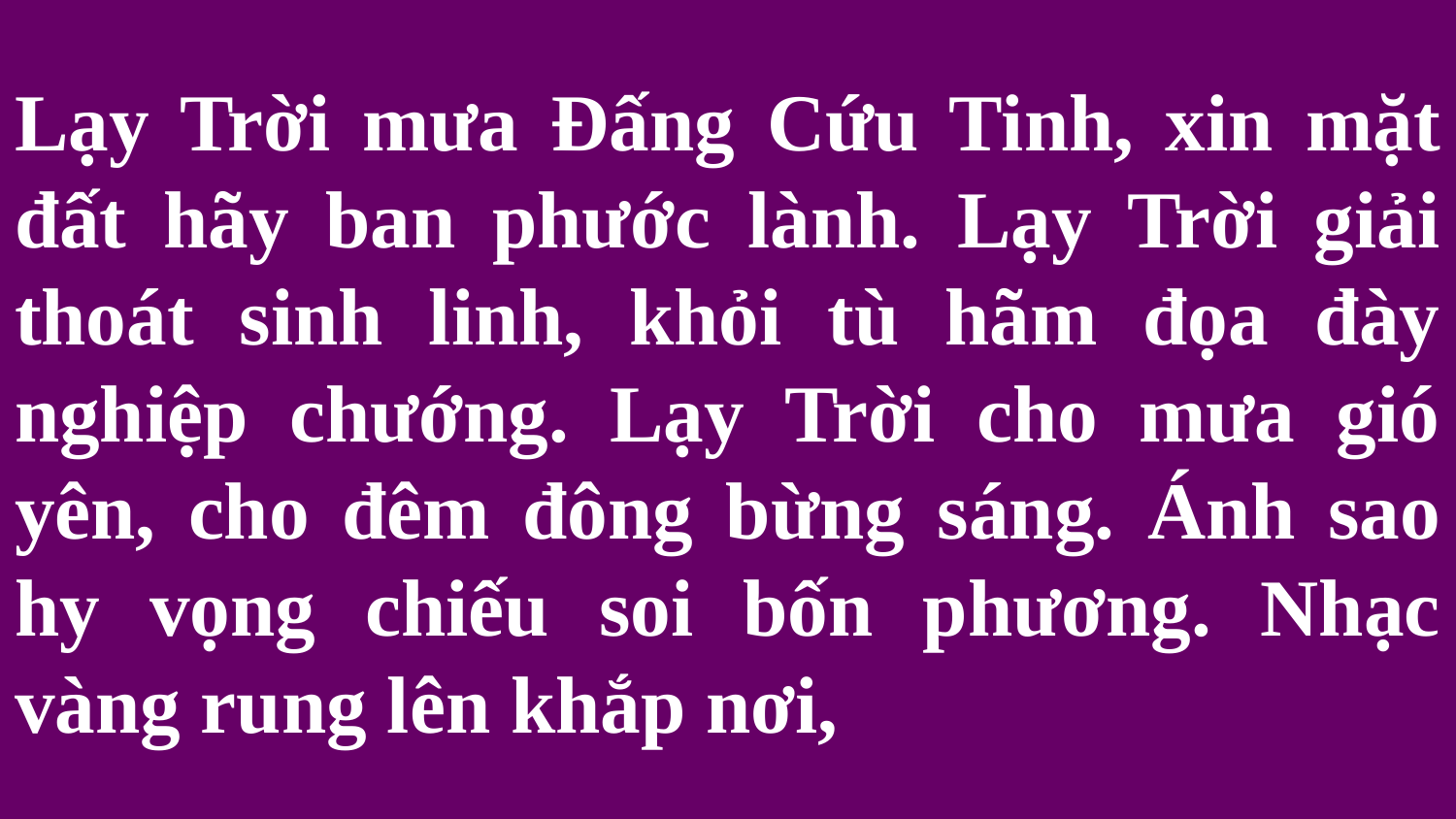

# Lạy Trời mưa Đấng Cứu Tinh, xin mặt đất hãy ban phước lành. Lạy Trời giải thoát sinh linh, khỏi tù hãm đọa đày nghiệp chướng. Lạy Trời cho mưa gió yên, cho đêm đông bừng sáng. Ánh sao hy vọng chiếu soi bốn phương. Nhạc vàng rung lên khắp nơi,